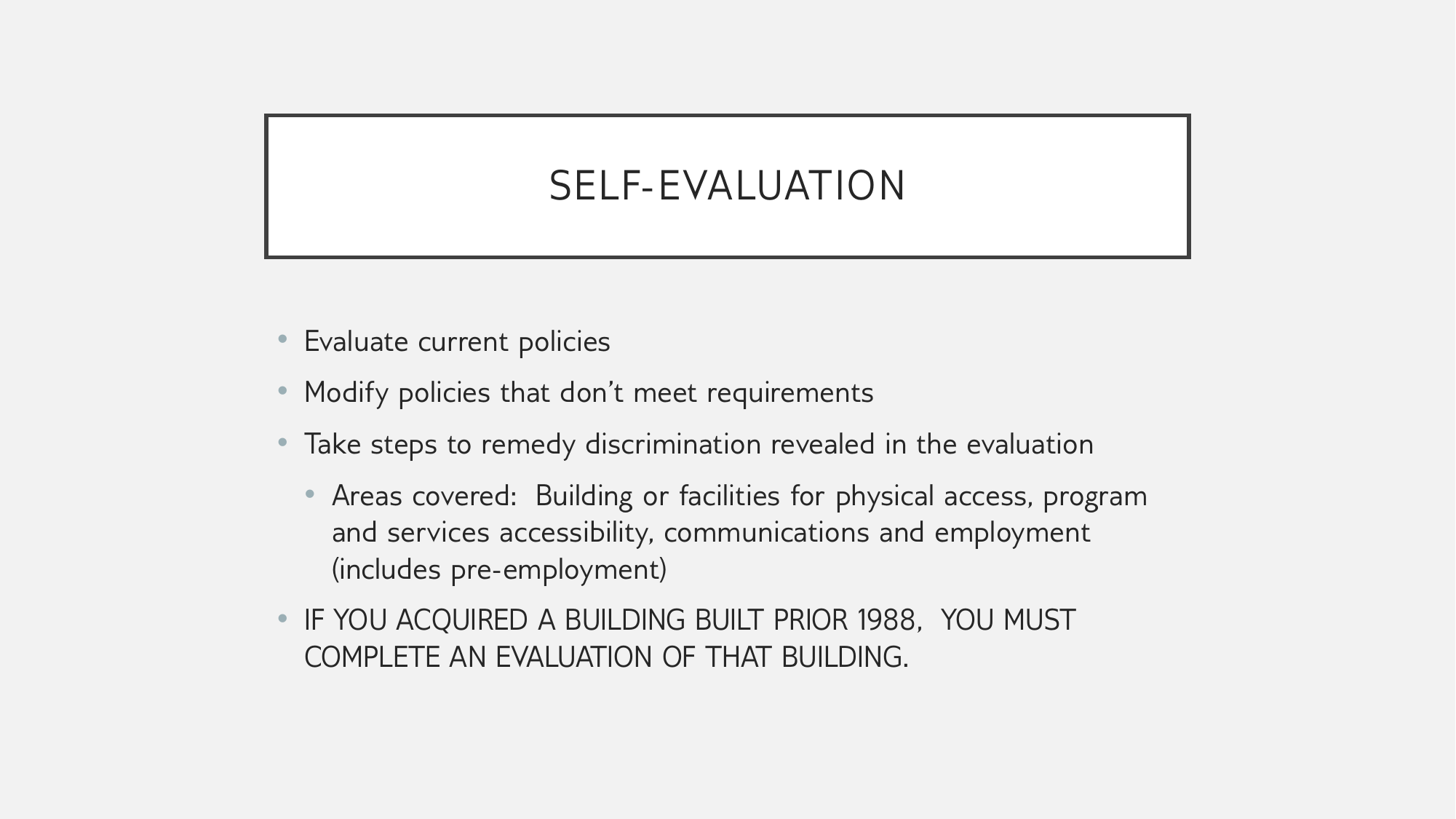

# Self-Evaluation
Evaluate current policies
Modify policies that don’t meet requirements
Take steps to remedy discrimination revealed in the evaluation
Areas covered:  Building or facilities for physical access, program and services accessibility, communications and employment (includes pre-employment)
IF YOU ACQUIRED A BUILDING BUILT PRIOR 1988,  YOU MUST COMPLETE AN EVALUATION OF THAT BUILDING.